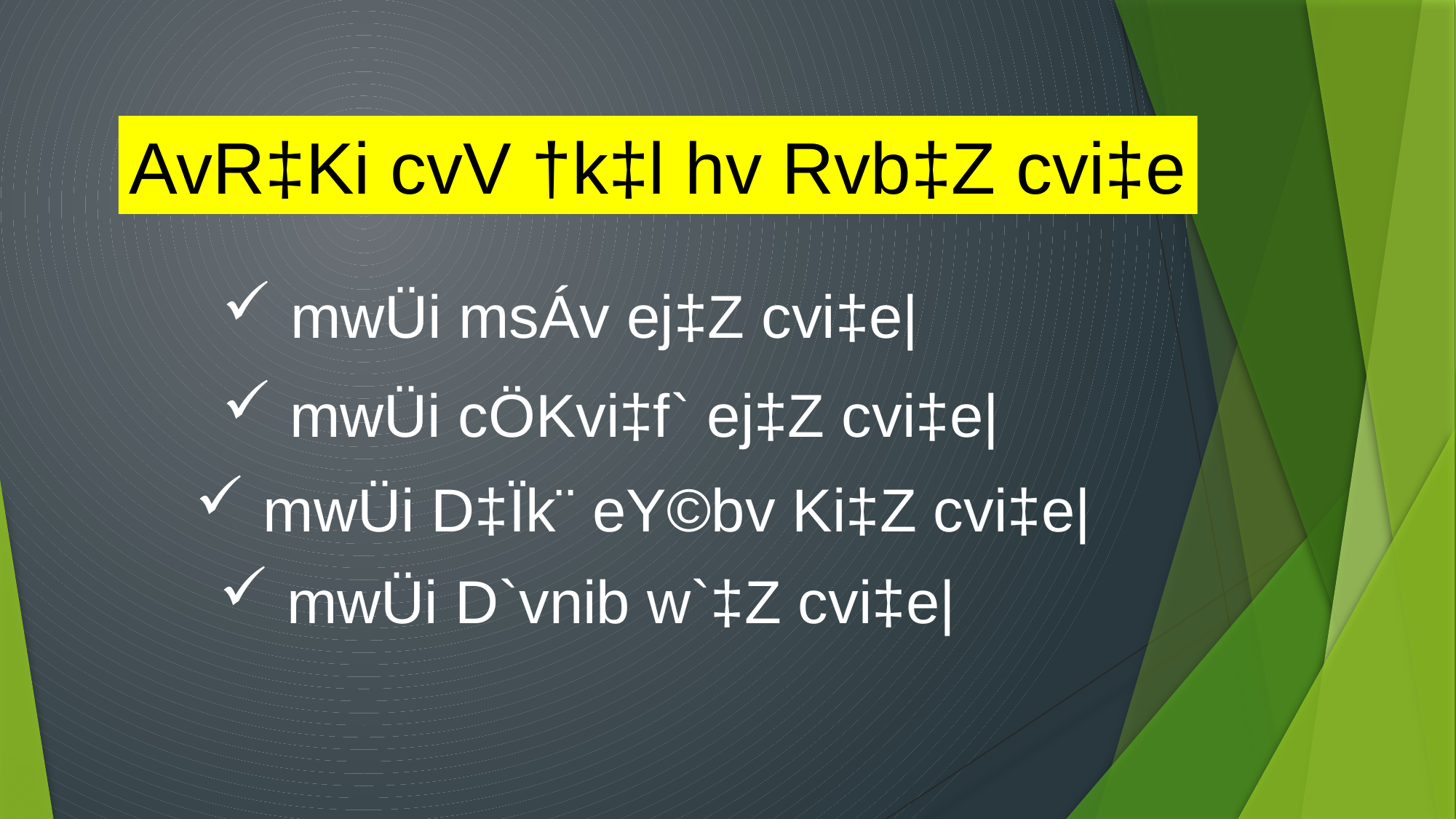

AvR‡Ki cvV †k‡l hv Rvb‡Z cvi‡e
mwÜi msÁv ej‡Z cvi‡e|
mwÜi cÖKvi‡f` ej‡Z cvi‡e|
mwÜi D‡Ïk¨ eY©bv Ki‡Z cvi‡e|
mwÜi D`vnib w`‡Z cvi‡e|